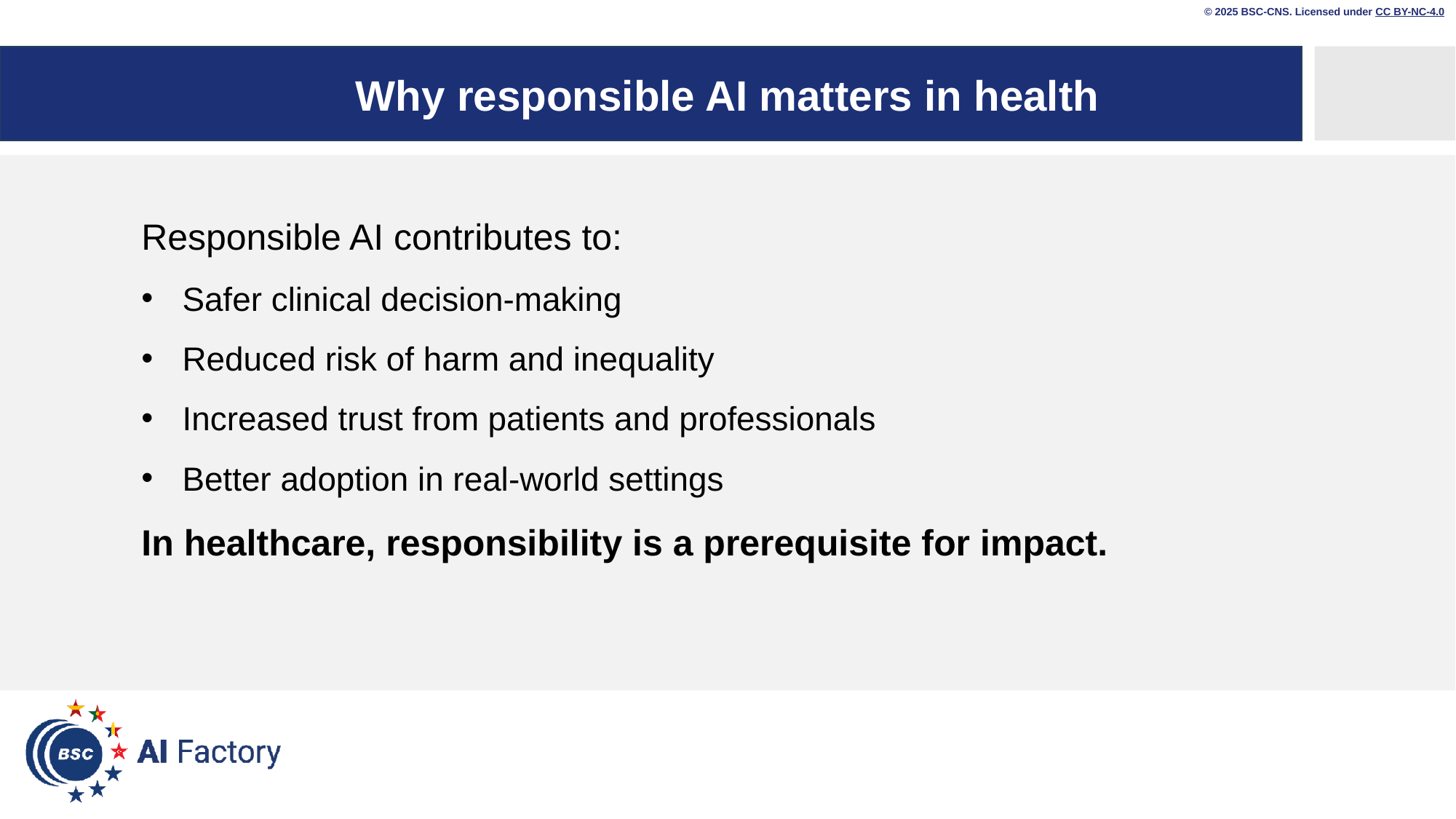

© 2025 BSC-CNS. Licensed under CC BY-NC-4.0
# Why responsible AI matters in health
Responsible AI contributes to:
Safer clinical decision-making
Reduced risk of harm and inequality
Increased trust from patients and professionals
Better adoption in real-world settings
In healthcare, responsibility is a prerequisite for impact.